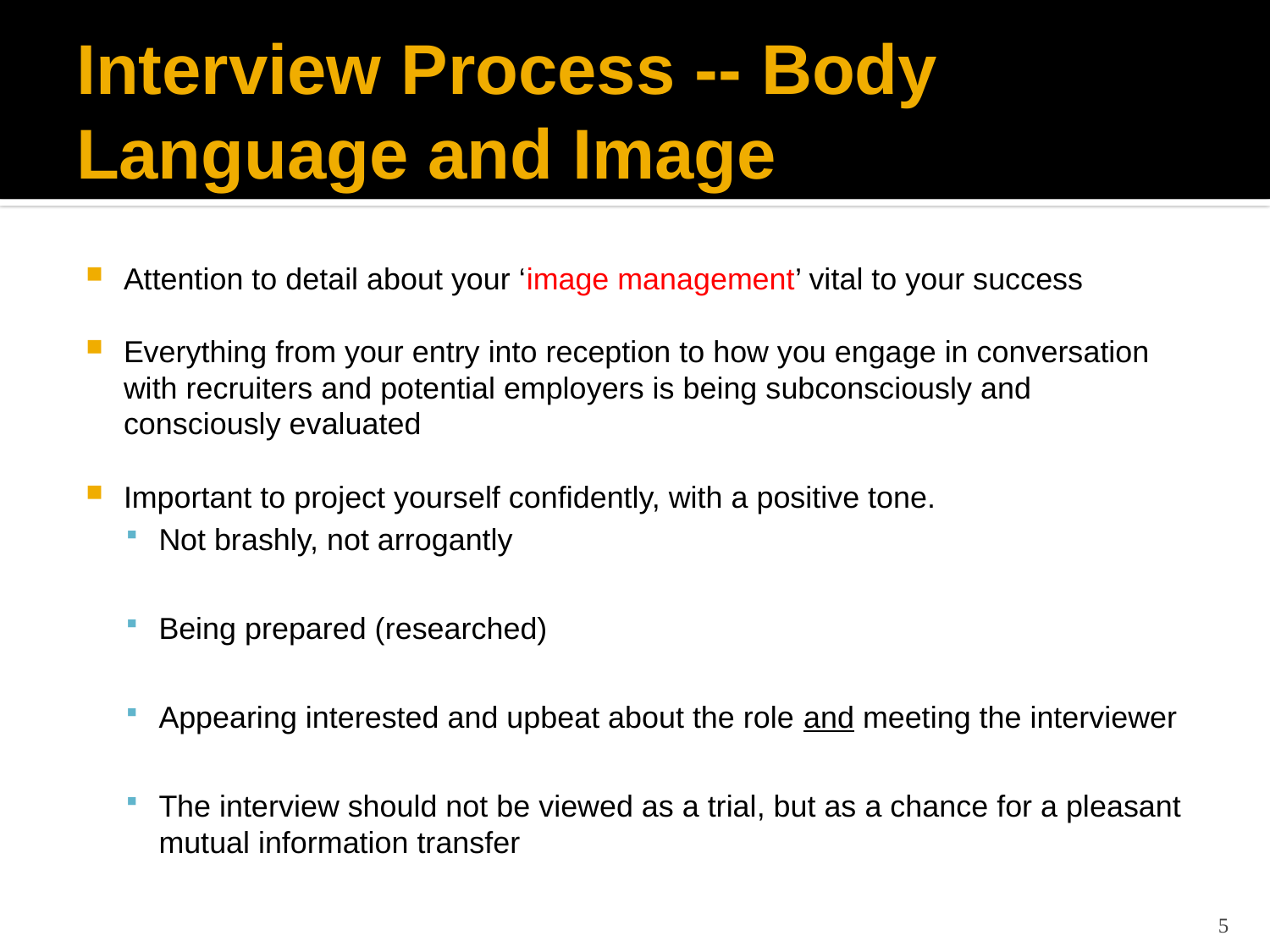

# Interview Process -- Body Language and Image
Attention to detail about your ‘image management’ vital to your success

Everything from your entry into reception to how you engage in conversation with recruiters and potential employers is being subconsciously and consciously evaluated

Important to project yourself confidently, with a positive tone.
Not brashly, not arrogantly

Being prepared (researched)

Appearing interested and upbeat about the role and meeting the interviewer

The interview should not be viewed as a trial, but as a chance for a pleasant mutual information transfer

5